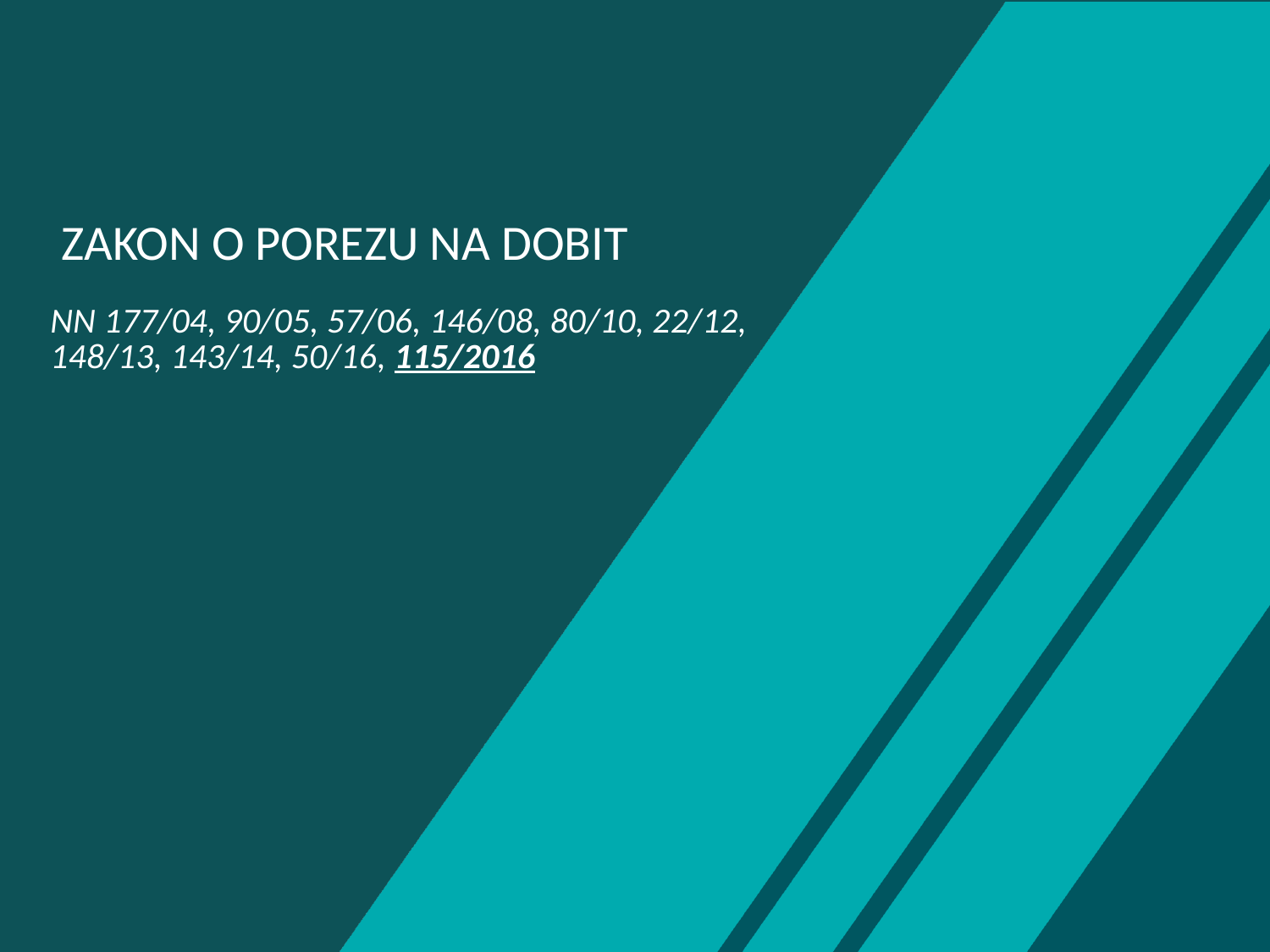

ZAKON O POREZU NA DOBIT

NN 177/04, 90/05, 57/06, 146/08, 80/10, 22/12, 148/13, 143/14, 50/16, 115/2016